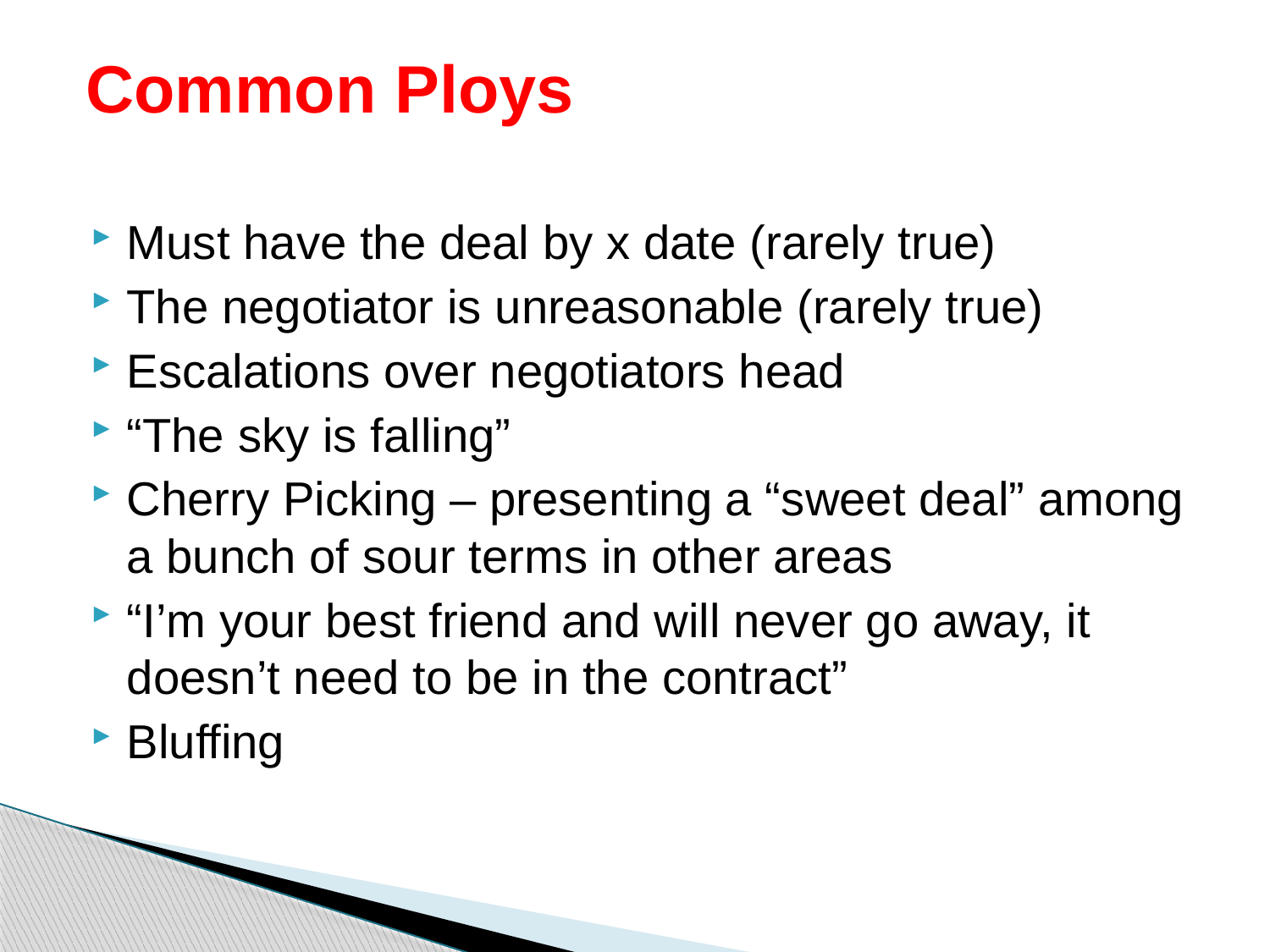

# Common Ploys
Must have the deal by x date (rarely true)
The negotiator is unreasonable (rarely true)
Escalations over negotiators head
“The sky is falling”
Cherry Picking – presenting a “sweet deal” among a bunch of sour terms in other areas
“I’m your best friend and will never go away, it doesn’t need to be in the contract”
Bluffing